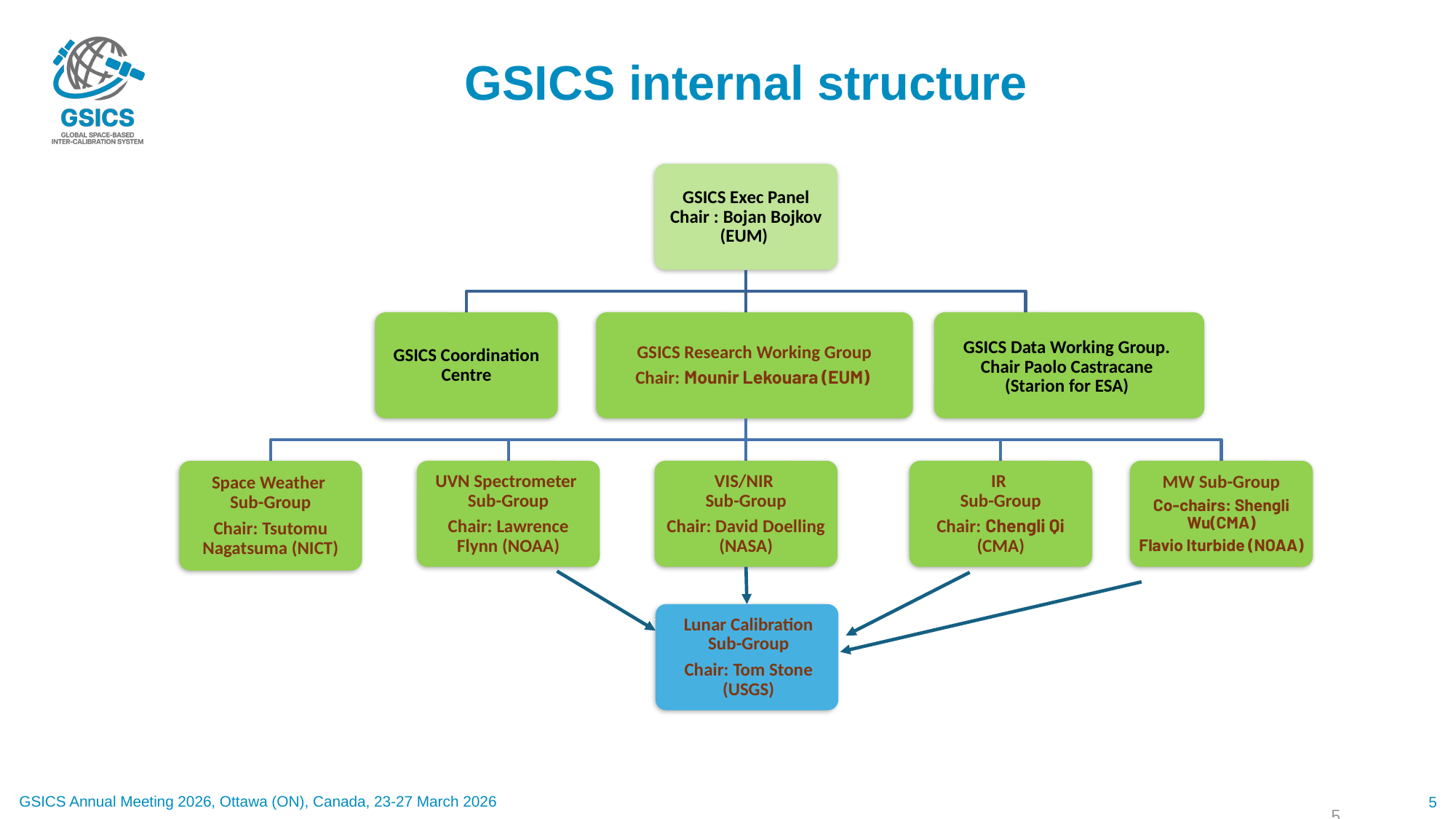

# GSICS internal structure

GSICS Exec Panel
Chair : Bojan Bojkov (EUM)

GSICS Coordination Centre
GSICS Research Working Group
Chair: Mounir Lekouara (EUM)
GSICS Data Working Group. Chair Paolo Castracane (Starion for ESA)

IR
Sub-Group
Chair: Chengli Qi (CMA)
UVN Spectrometer
Sub-Group
Chair: Lawrence Flynn (NOAA)
VIS/NIR
Sub-Group
Chair: David Doelling (NASA)
MW Sub-Group
Co-chairs: Shengli Wu(CMA)
Flavio Iturbide (NOAA)
Space Weather
Sub-Group
Chair: Tsutomu Nagatsuma (NICT)

Lunar Calibration
Sub-Group
Chair: Tom Stone (USGS)
5